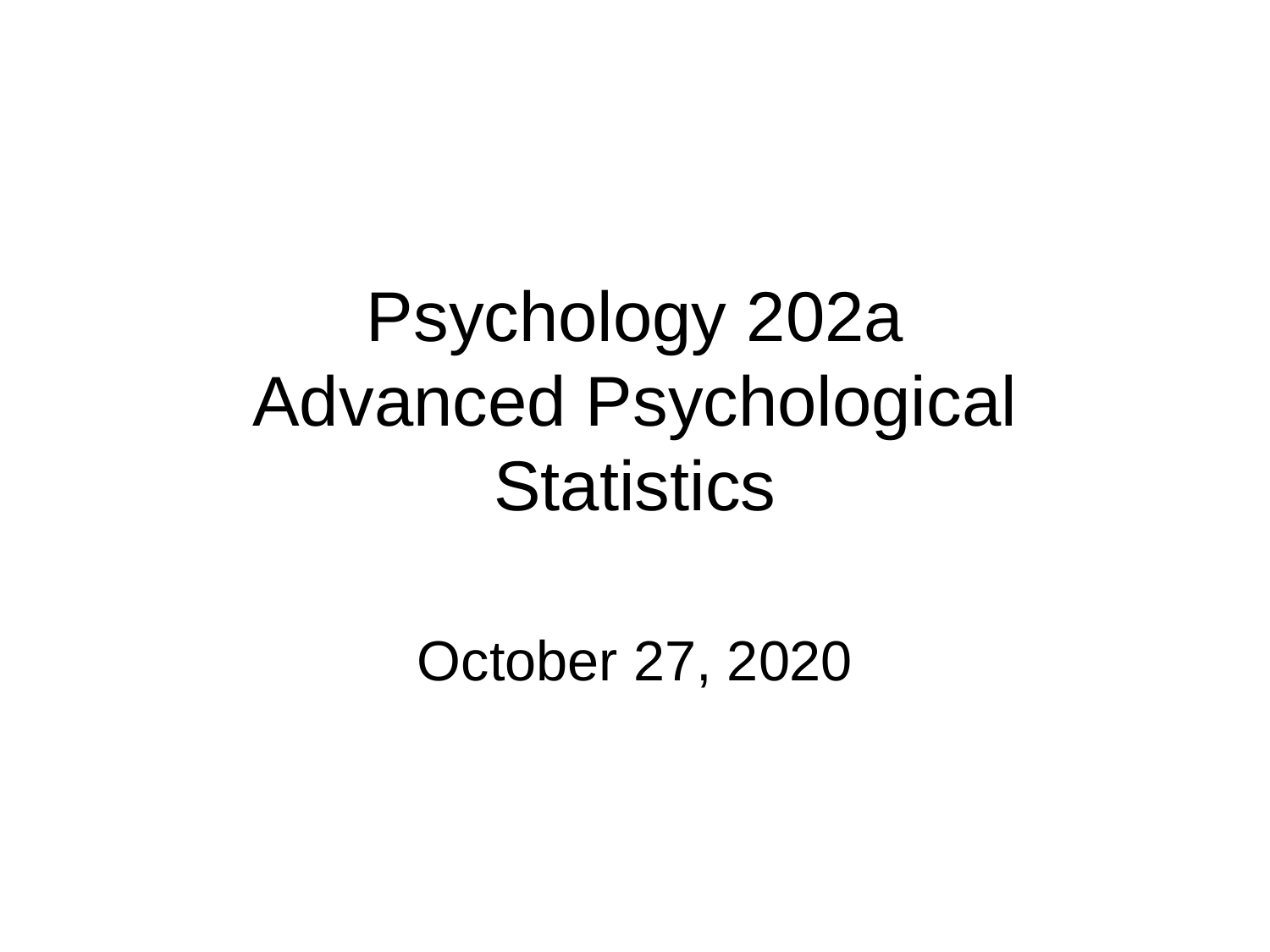

# Psychology 202a Advanced Psychological Statistics

October 27, 2020